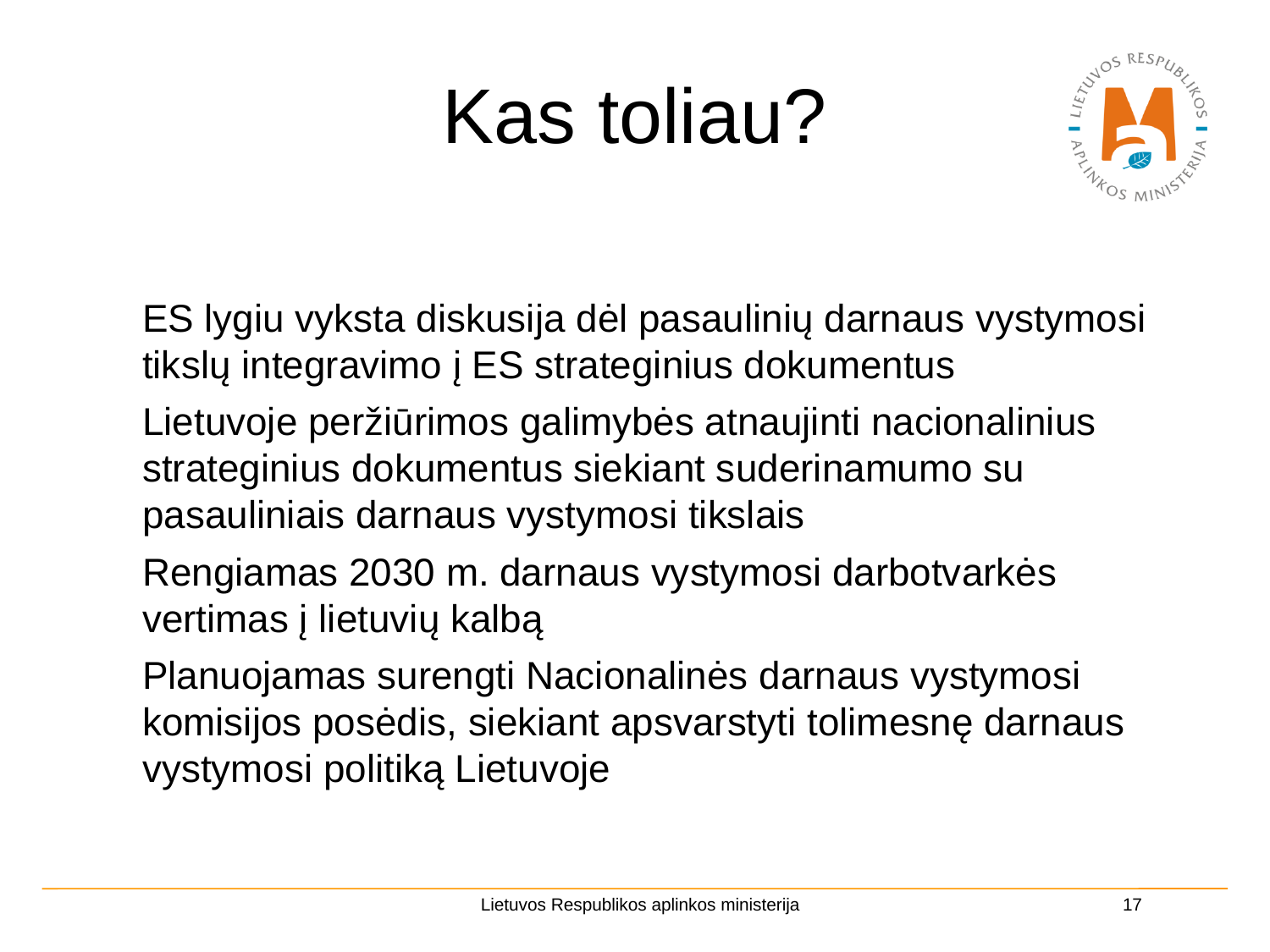

# Kas toliau?

ES lygiu vyksta diskusija dėl pasaulinių darnaus vystymosi tikslų integravimo į ES strateginius dokumentus
Lietuvoje peržiūrimos galimybės atnaujinti nacionalinius strateginius dokumentus siekiant suderinamumo su pasauliniais darnaus vystymosi tikslais
Rengiamas 2030 m. darnaus vystymosi darbotvarkės vertimas į lietuvių kalbą
Planuojamas surengti Nacionalinės darnaus vystymosi komisijos posėdis, siekiant apsvarstyti tolimesnę darnaus vystymosi politiką Lietuvoje